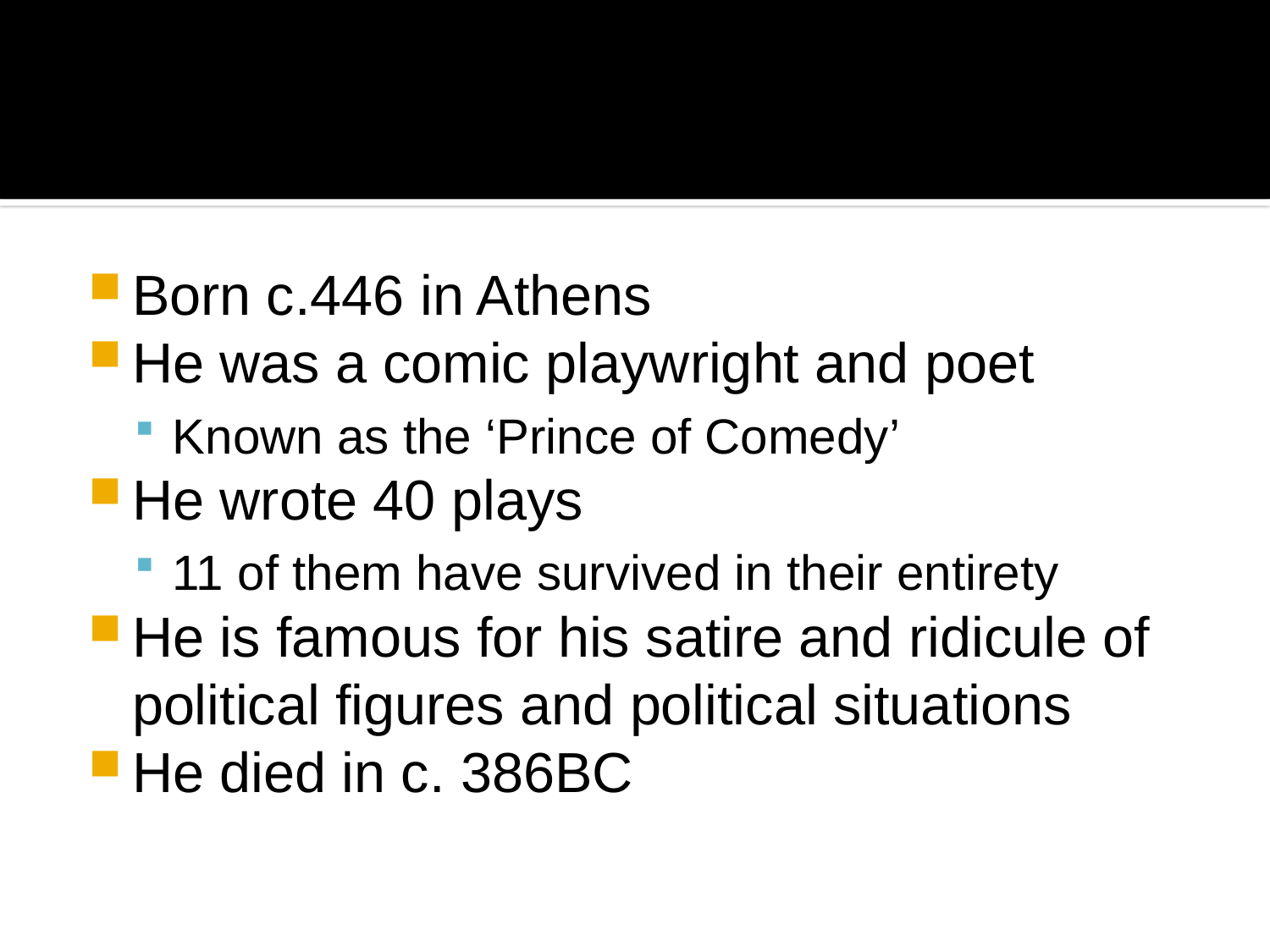

#
Born c.446 in Athens
He was a comic playwright and poet
Known as the ‘Prince of Comedy’
He wrote 40 plays
11 of them have survived in their entirety
He is famous for his satire and ridicule of political figures and political situations
He died in c. 386BC